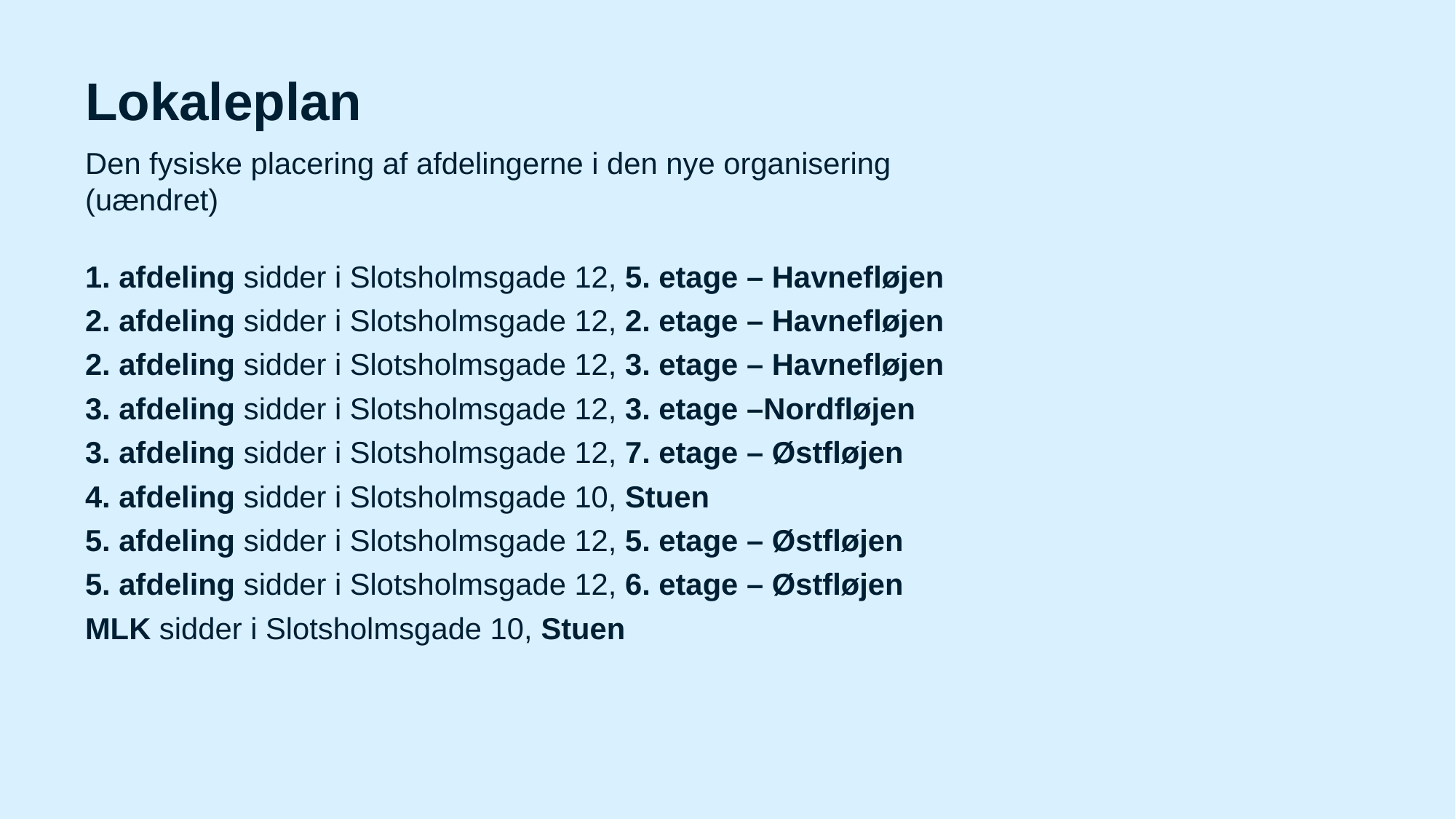

# Lokaleplan
Den fysiske placering af afdelingerne i den nye organisering (uændret)

1. afdeling sidder i Slotsholmsgade 12, 5. etage – Havnefløjen
2. afdeling sidder i Slotsholmsgade 12, 2. etage – Havnefløjen
2. afdeling sidder i Slotsholmsgade 12, 3. etage – Havnefløjen
3. afdeling sidder i Slotsholmsgade 12, 3. etage –Nordfløjen
3. afdeling sidder i Slotsholmsgade 12, 7. etage – Østfløjen
4. afdeling sidder i Slotsholmsgade 10, Stuen
5. afdeling sidder i Slotsholmsgade 12, 5. etage – Østfløjen
5. afdeling sidder i Slotsholmsgade 12, 6. etage – Østfløjen
MLK sidder i Slotsholmsgade 10, Stuen